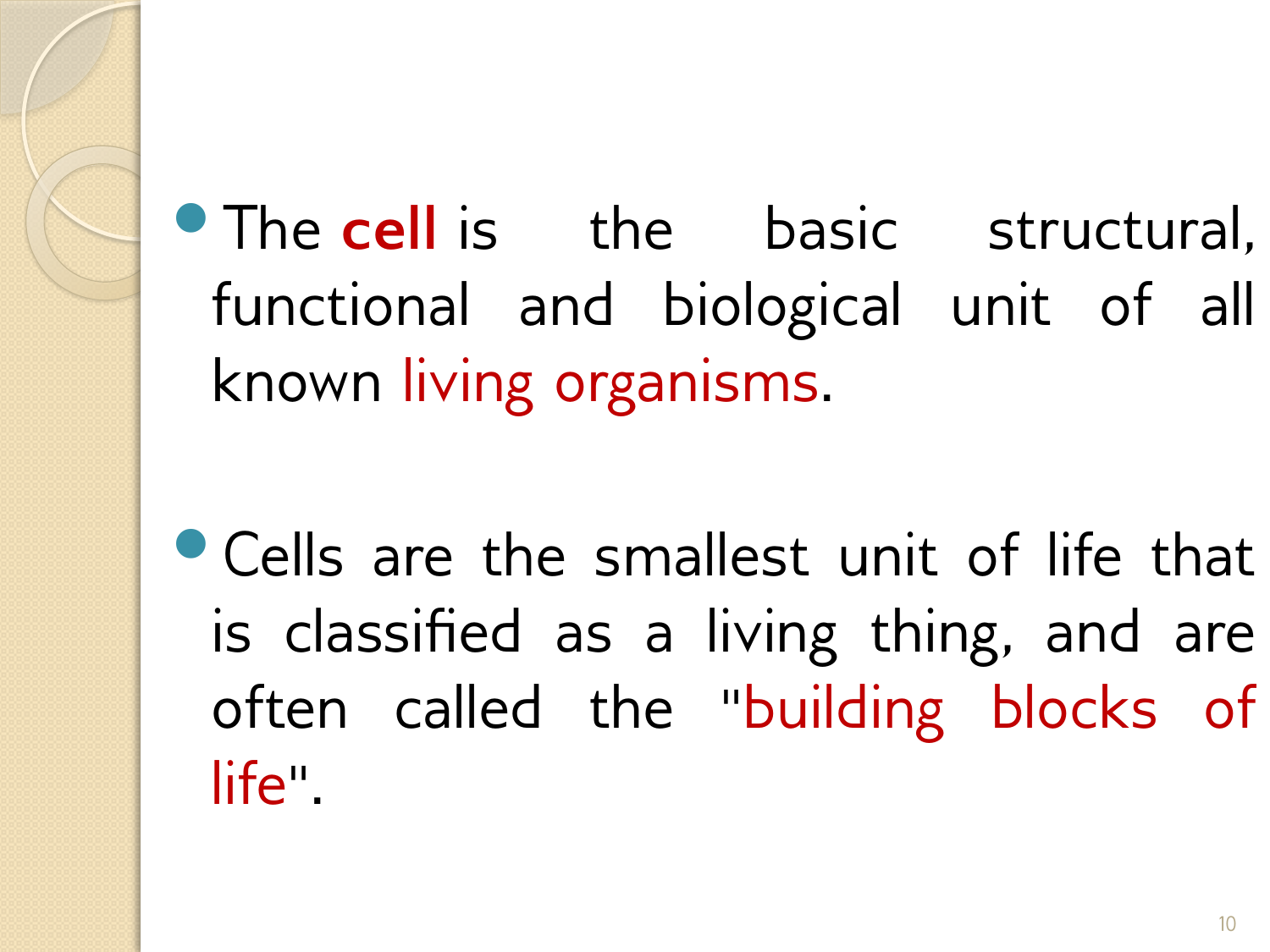

The cell is the basic structural, functional and biological unit of all known living organisms.

Cells are the smallest unit of life that is classified as a living thing, and are often called the "building blocks of life".
10